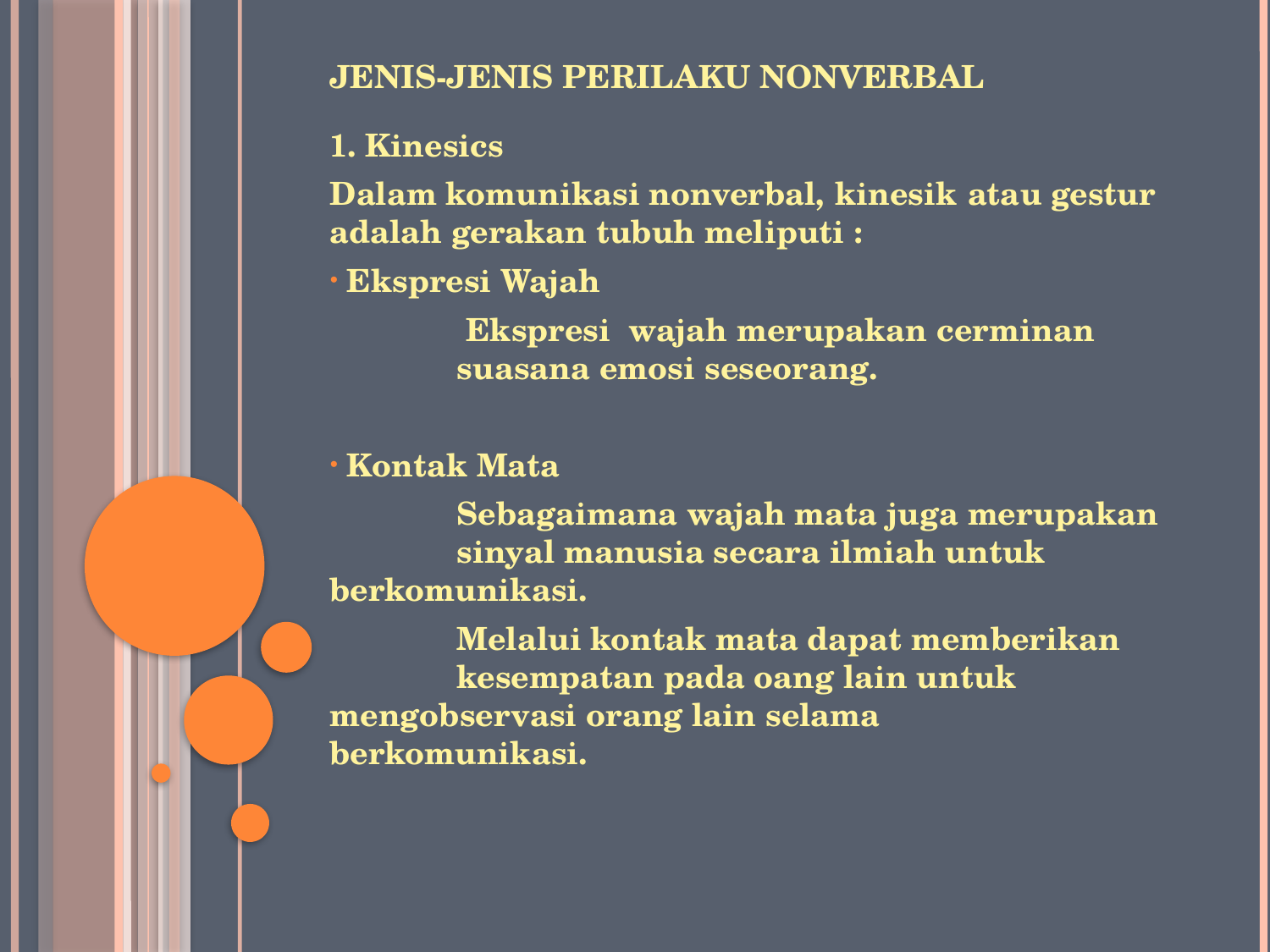

# Jenis-jenis Perilaku Nonverbal
1. Kinesics
Dalam komunikasi nonverbal, kinesik atau gestur adalah gerakan tubuh meliputi :
 Ekspresi Wajah
	 Ekspresi  wajah merupakan cerminan 	suasana emosi seseorang.

 Kontak Mata
	Sebagaimana wajah mata juga merupakan 	sinyal manusia secara ilmiah untuk 	berkomunikasi.
	Melalui kontak mata dapat memberikan 	kesempatan pada oang lain untuk 	mengobservasi orang lain selama 	berkomunikasi.